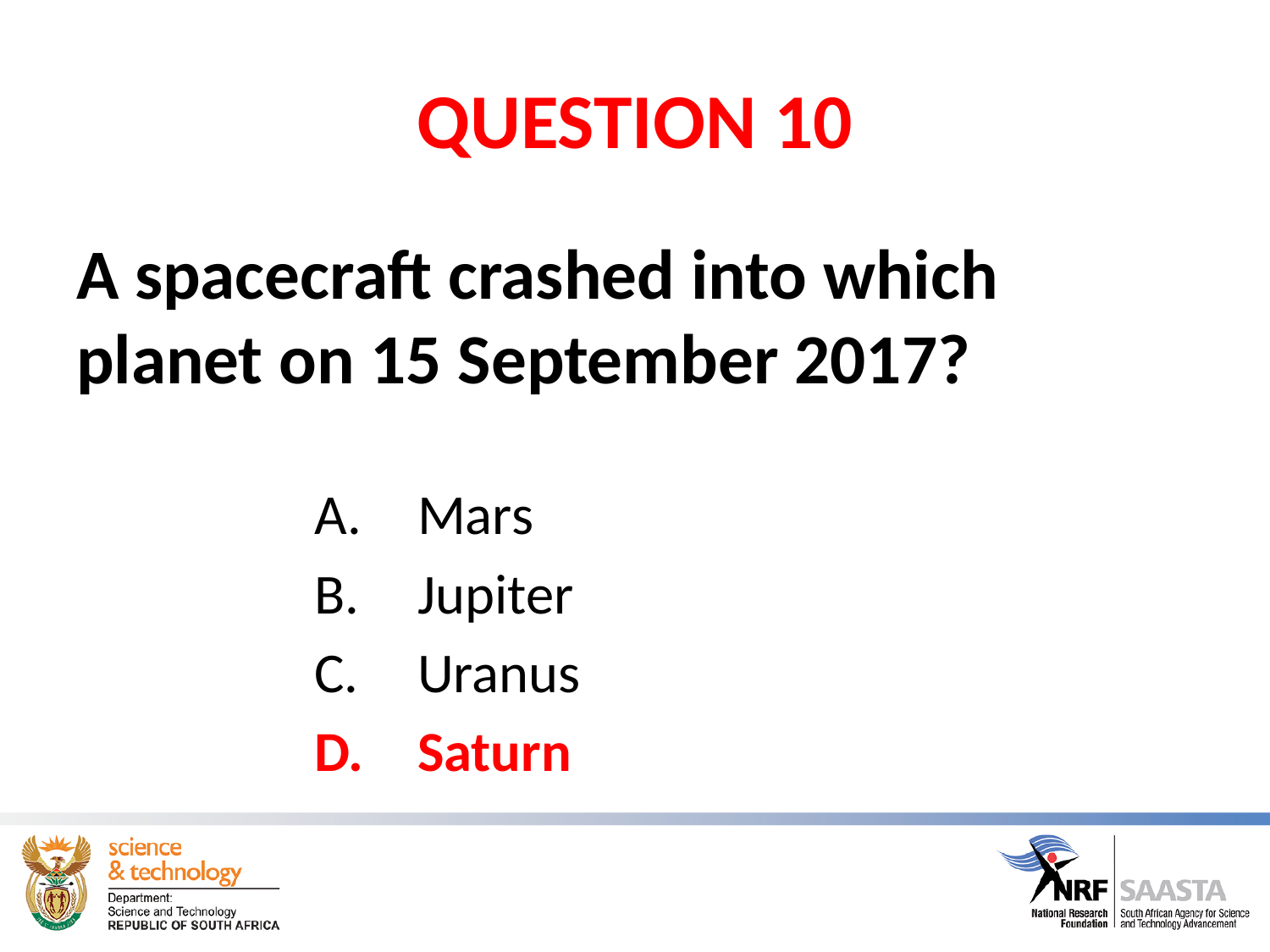

# QUESTION 10
A spacecraft crashed into which planet on 15 September 2017?

Mars
Jupiter
Uranus
Saturn